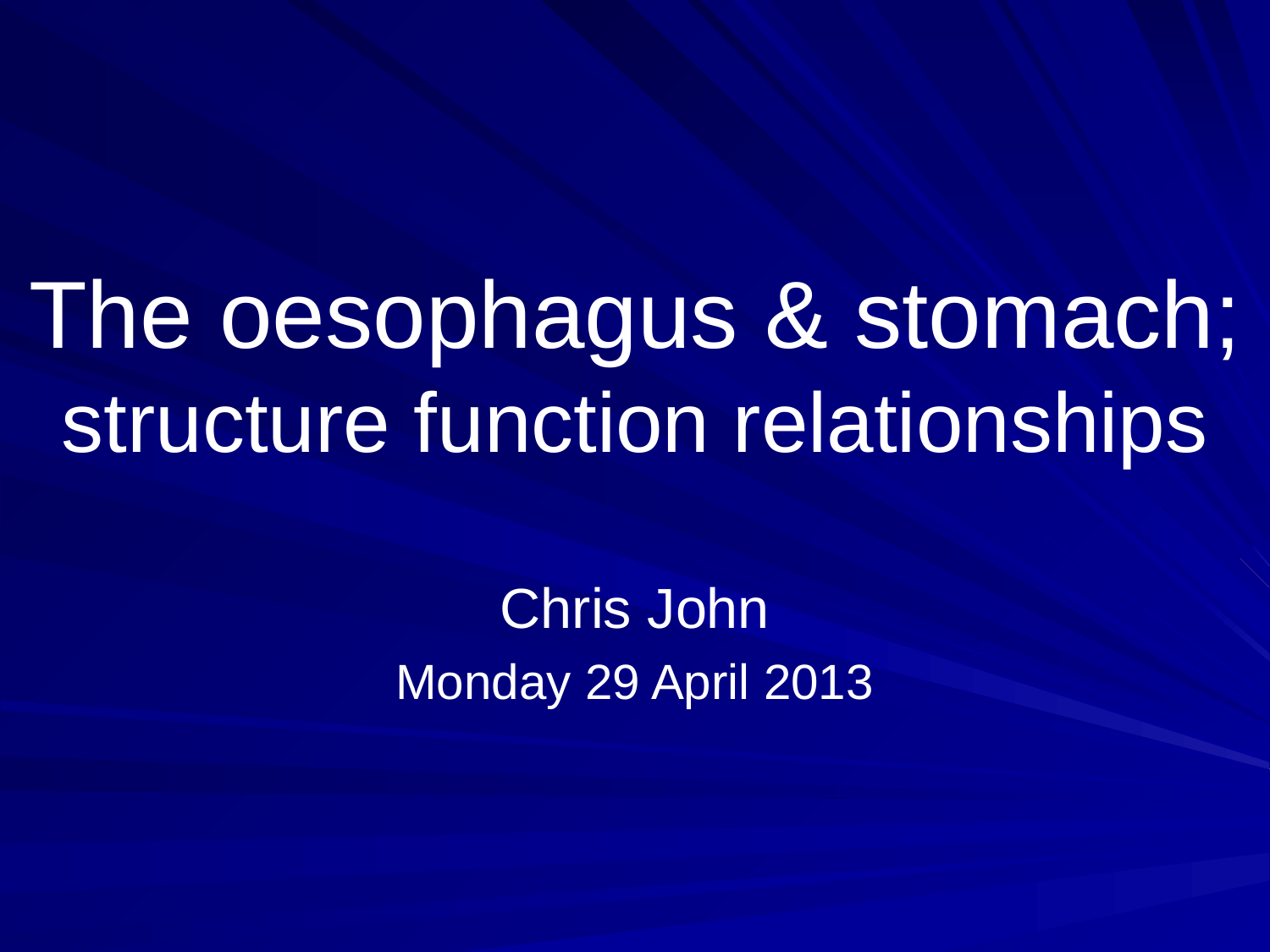

# The oesophagus & stomach; structure function relationships
Chris John
Monday 29 April 2013